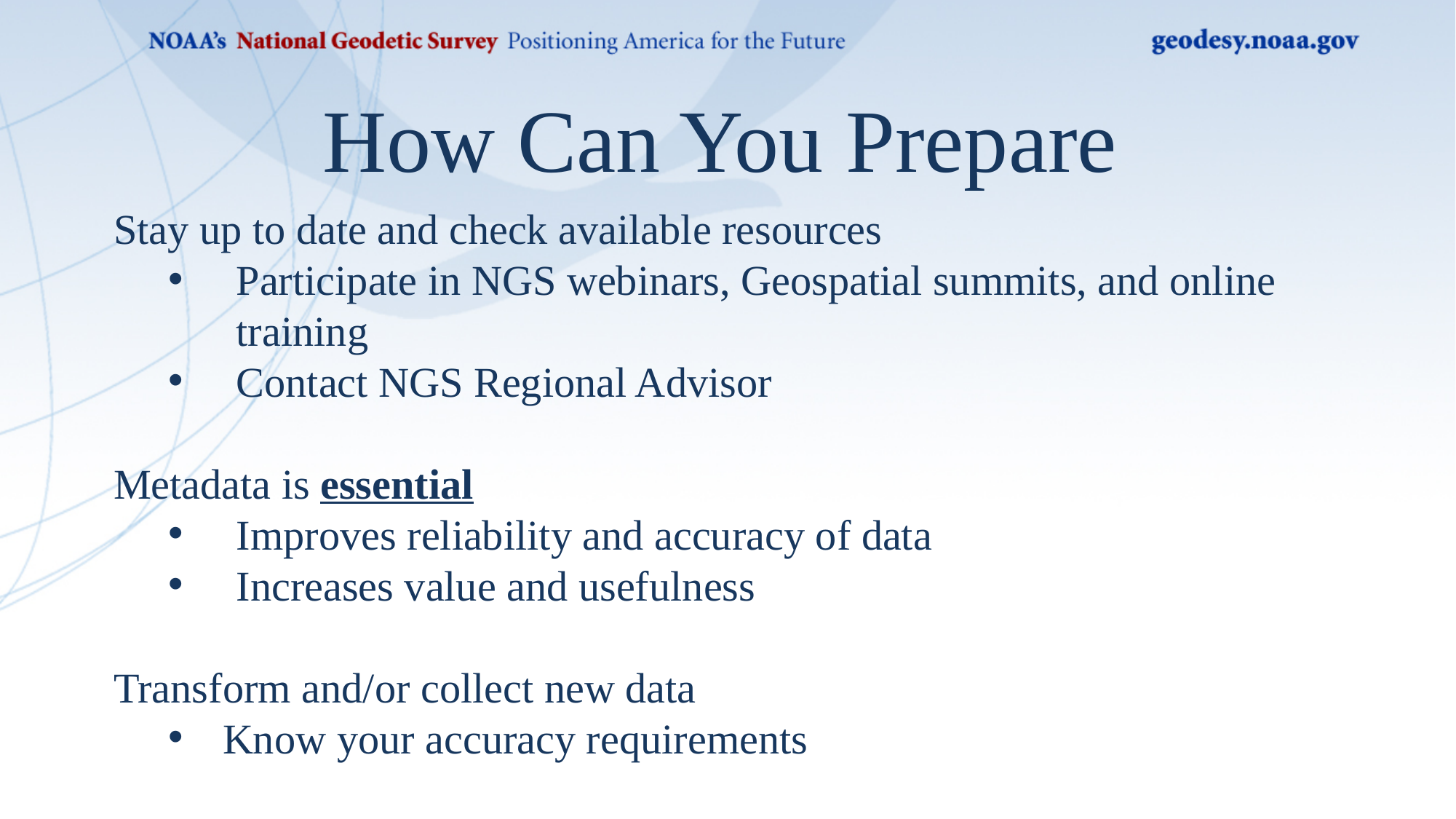

How Can You Prepare
Stay up to date and check available resources
Participate in NGS webinars, Geospatial summits, and online training
Contact NGS Regional Advisor

Metadata is essential
Improves reliability and accuracy of data
Increases value and usefulness

Transform and/or collect new data
Know your accuracy requirements